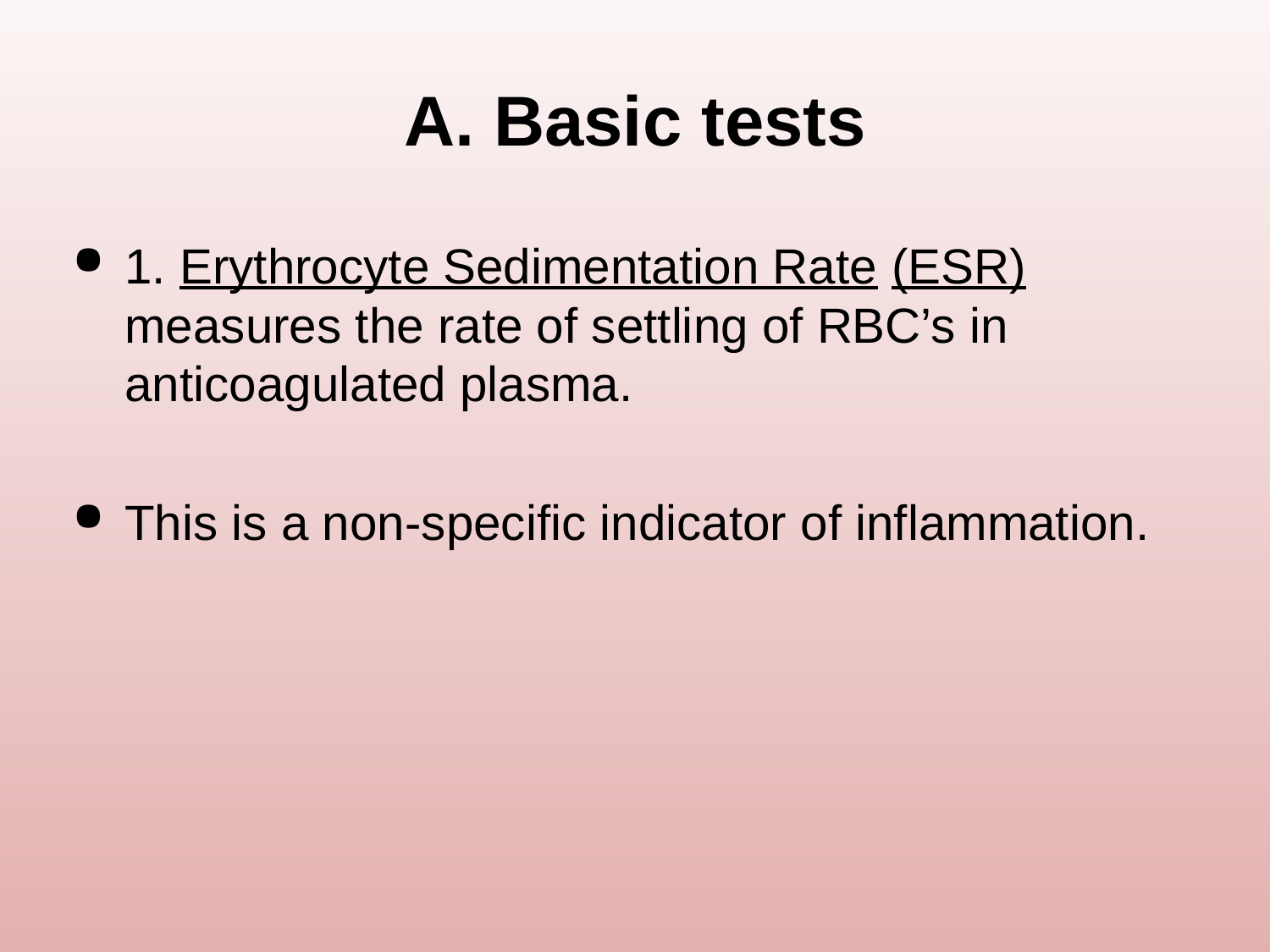

# A. Basic tests
1. Erythrocyte Sedimentation Rate (ESR) measures the rate of settling of RBC’s in anticoagulated plasma.

This is a non-specific indicator of inflammation.